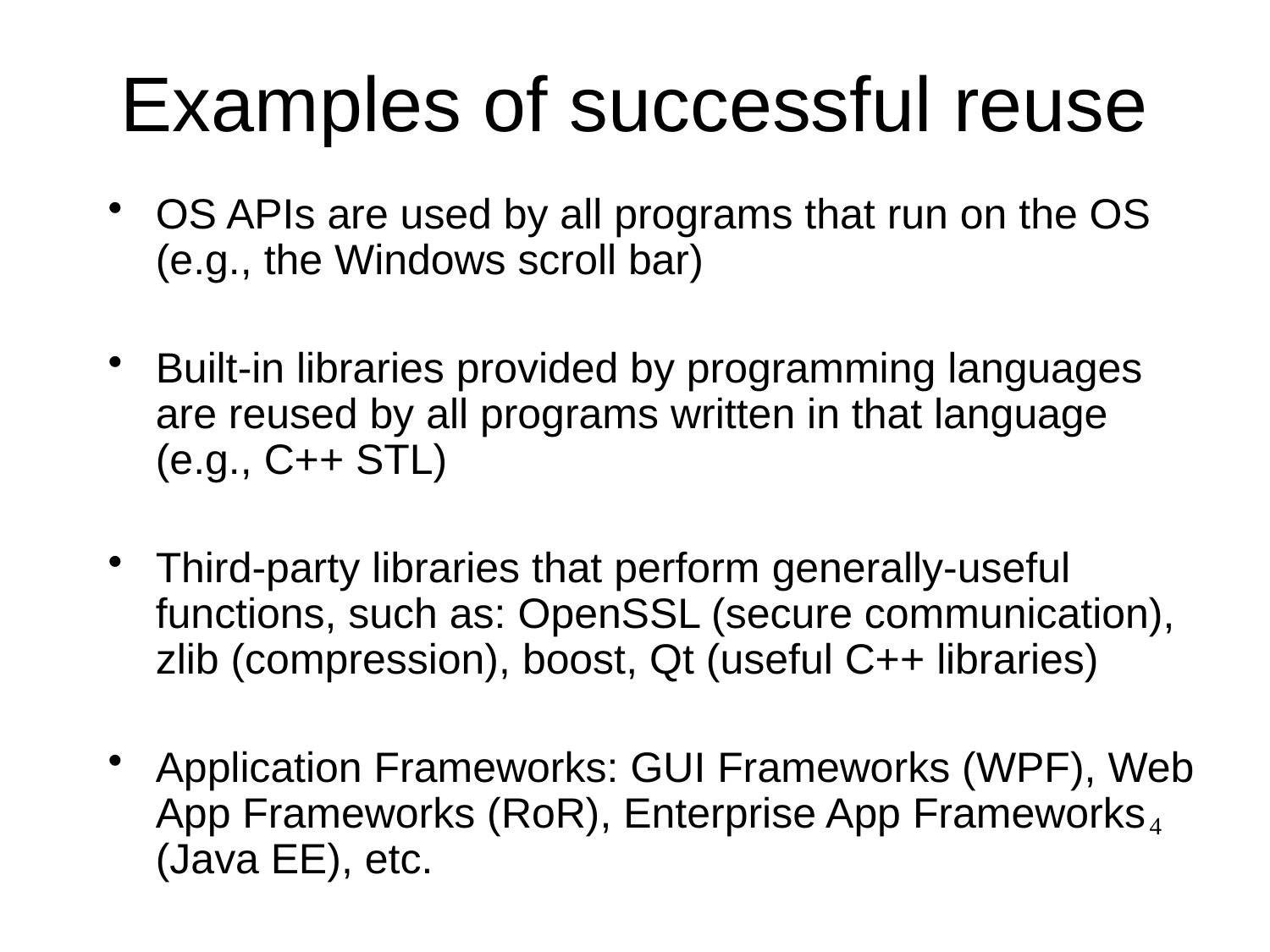

# Examples of successful reuse

OS APIs are used by all programs that run on the OS (e.g., the Windows scroll bar)

Built-in libraries provided by programming languages are reused by all programs written in that language (e.g., C++ STL)

Third-party libraries that perform generally-useful functions, such as: OpenSSL (secure communication), zlib (compression), boost, Qt (useful C++ libraries)

Application Frameworks: GUI Frameworks (WPF), Web App Frameworks (RoR), Enterprise App Frameworks (Java EE), etc.
4